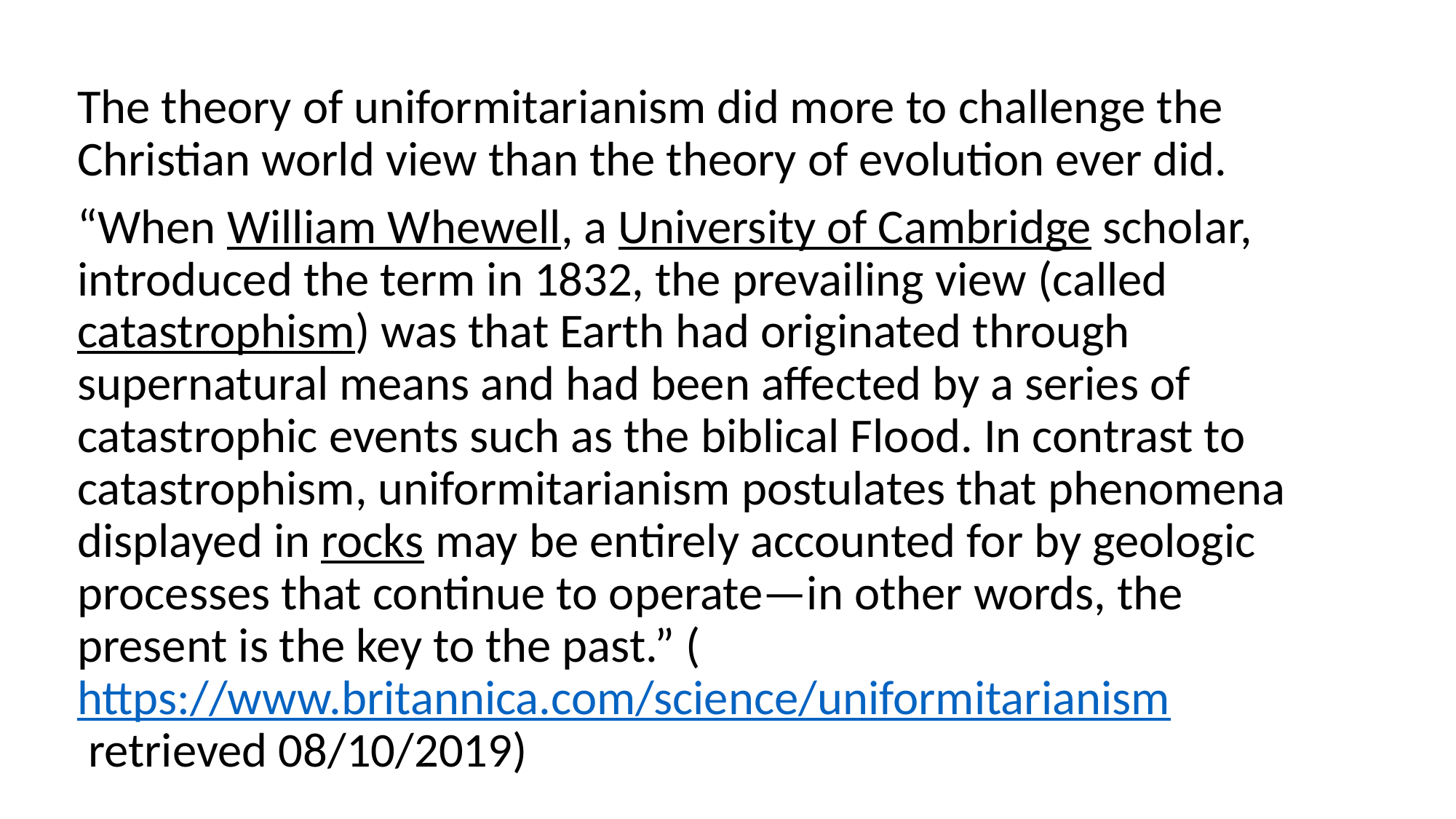

The theory of uniformitarianism did more to challenge the Christian world view than the theory of evolution ever did.
“When William Whewell, a University of Cambridge scholar, introduced the term in 1832, the prevailing view (called catastrophism) was that Earth had originated through supernatural means and had been affected by a series of catastrophic events such as the biblical Flood. In contrast to catastrophism, uniformitarianism postulates that phenomena displayed in rocks may be entirely accounted for by geologic processes that continue to operate—in other words, the present is the key to the past.” (https://www.britannica.com/science/uniformitarianism retrieved 08/10/2019)